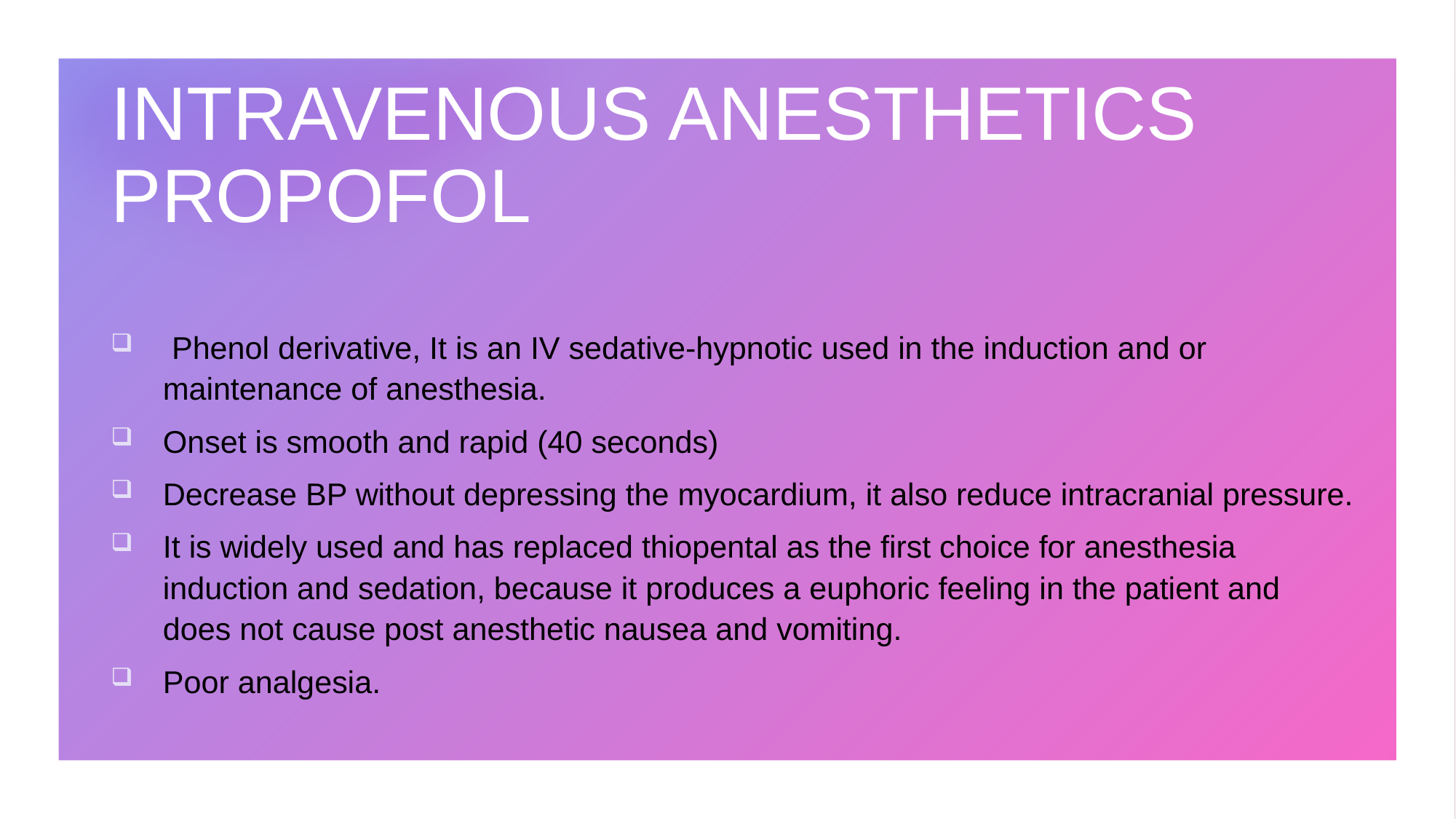

# INTRAVENOUS ANESTHETICS PROPOFOL

 Phenol derivative, It is an IV sedative-hypnotic used in the induction and or maintenance of anesthesia.
Onset is smooth and rapid (40 seconds)
Decrease BP without depressing the myocardium, it also reduce intracranial pressure.
It is widely used and has replaced thiopental as the first choice for anesthesia induction and sedation, because it produces a euphoric feeling in the patient and does not cause post anesthetic nausea and vomiting.
Poor analgesia.